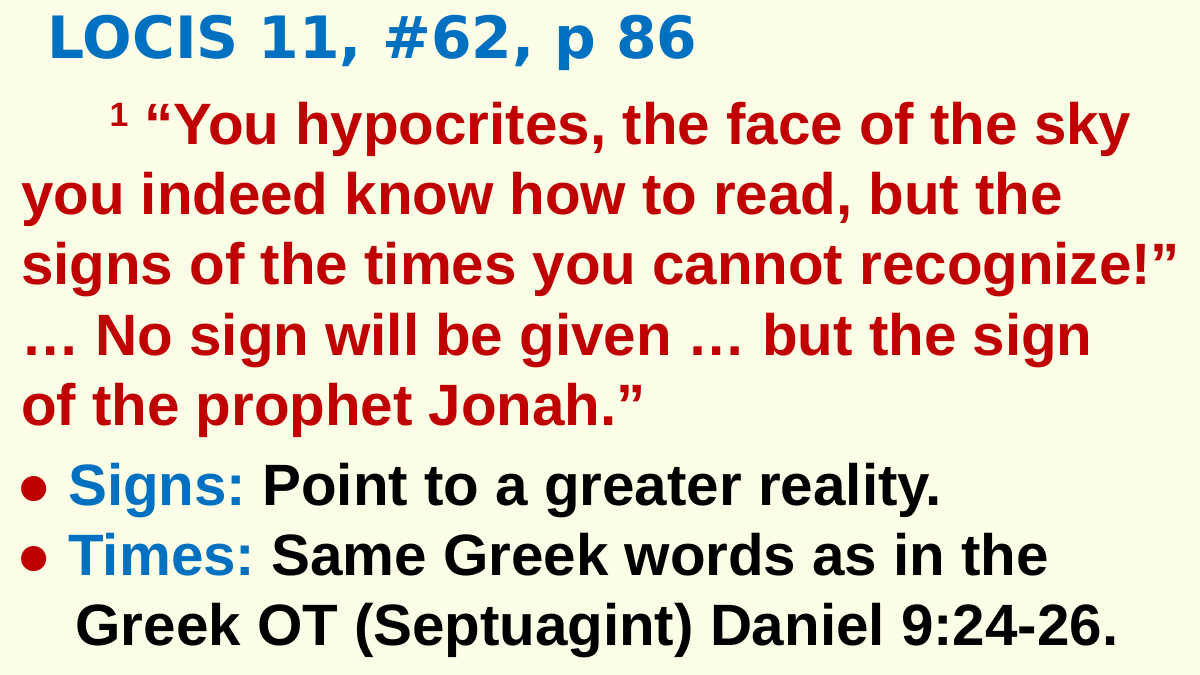

LOCIS 11, #62, p 86
1 “You hypocrites, the face of the sky you indeed know how to read, but the signs of the times you cannot recognize!”
… No sign will be given … but the sign of the prophet Jonah.”
● Signs: Point to a greater reality.
● Times: Same Greek words as in the Greek OT (Septuagint) Daniel 9:24-26.